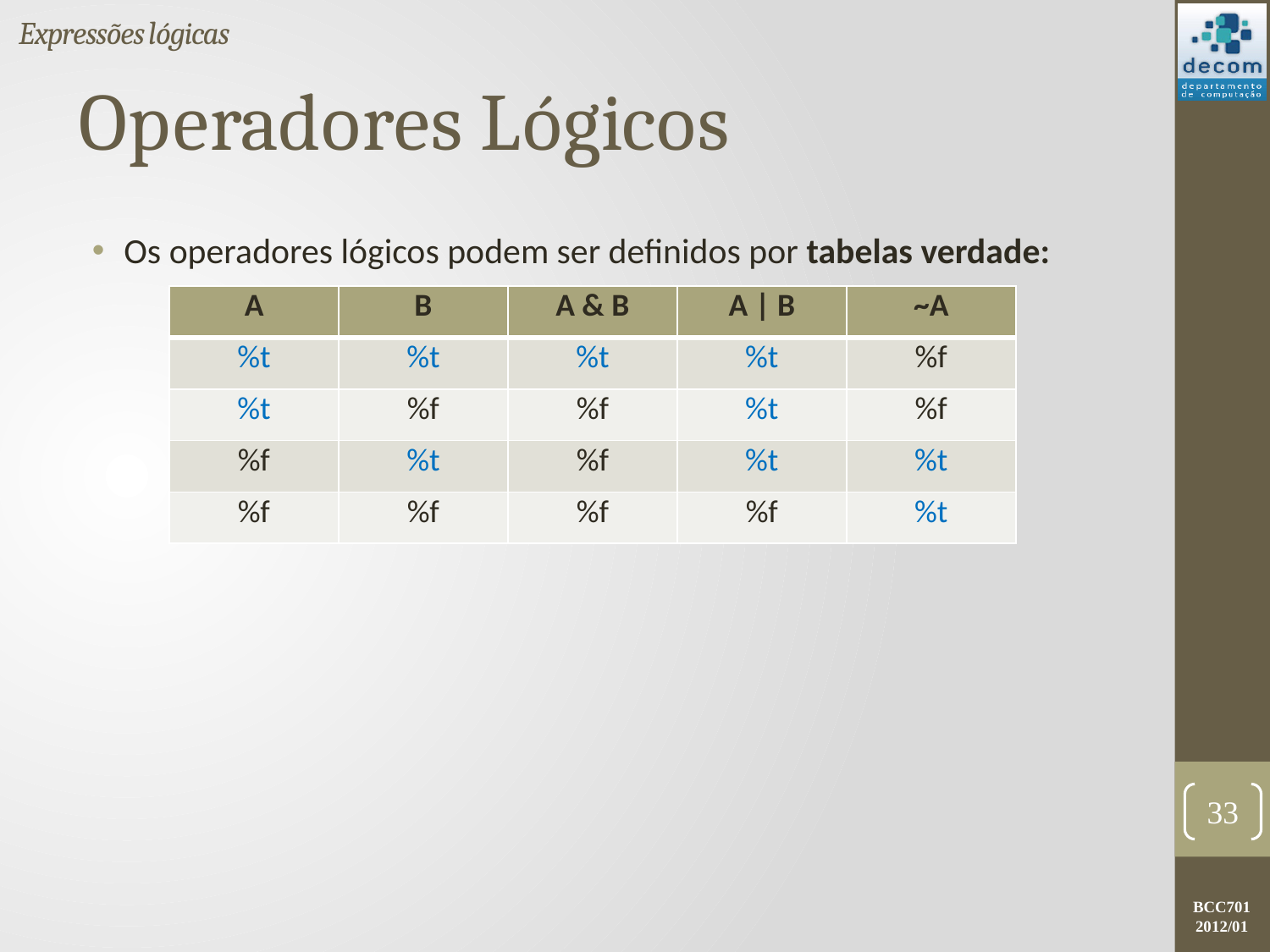

Expressões lógicas
# Operadores Lógicos
Os operadores lógicos podem ser definidos por tabelas verdade:
| A | B | A & B | A | B | ~A |
| --- | --- | --- | --- | --- |
| %t | %t | %t | %t | %f |
| %t | %f | %f | %t | %f |
| %f | %t | %f | %t | %t |
| %f | %f | %f | %f | %t |
33